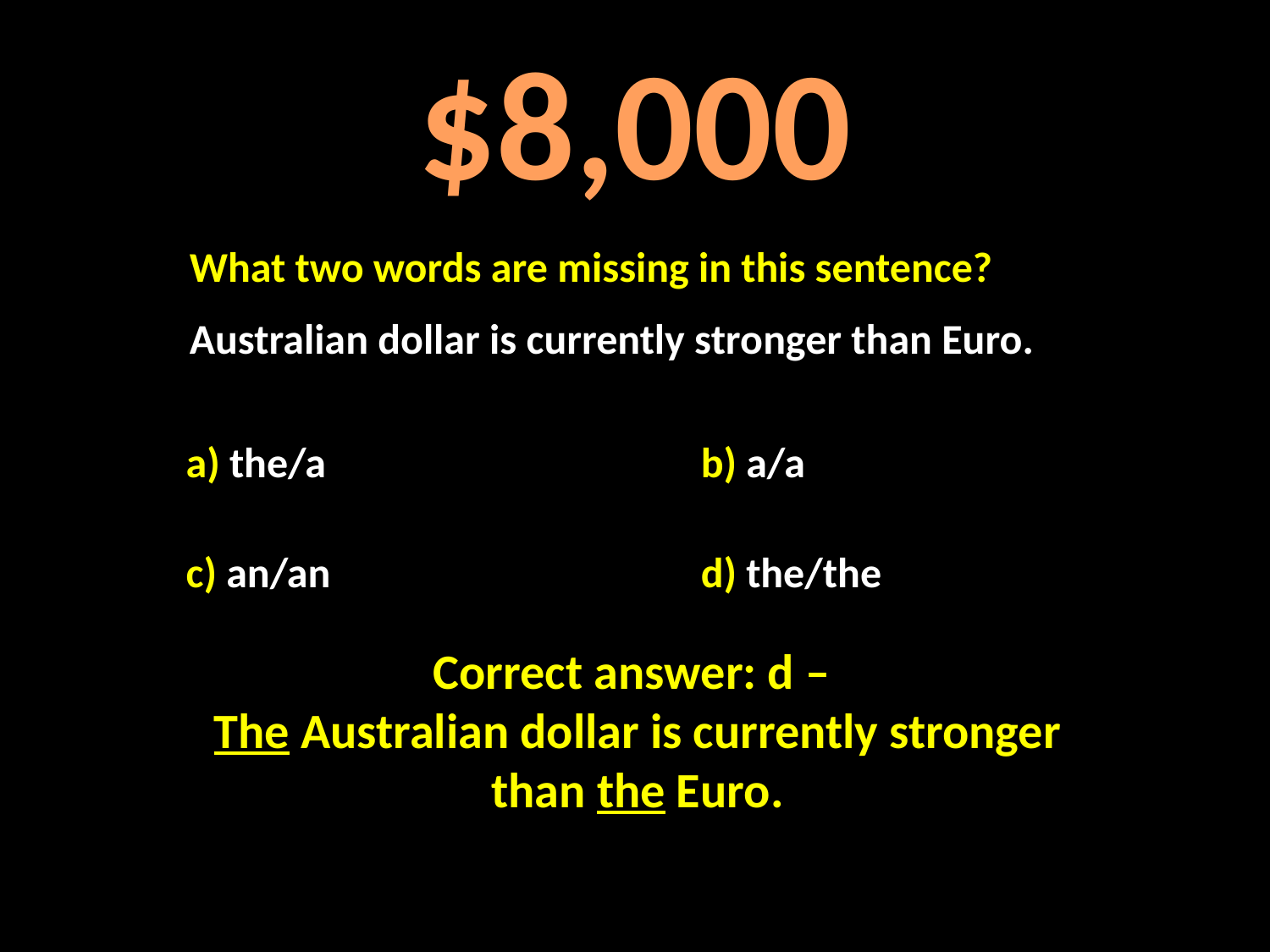

# $8,000

What two words are missing in this sentence?
Australian dollar is currently stronger than Euro.
a) the/a
b) a/a
c) an/an
d) the/the
Correct answer: d –
The Australian dollar is currently stronger than the Euro.